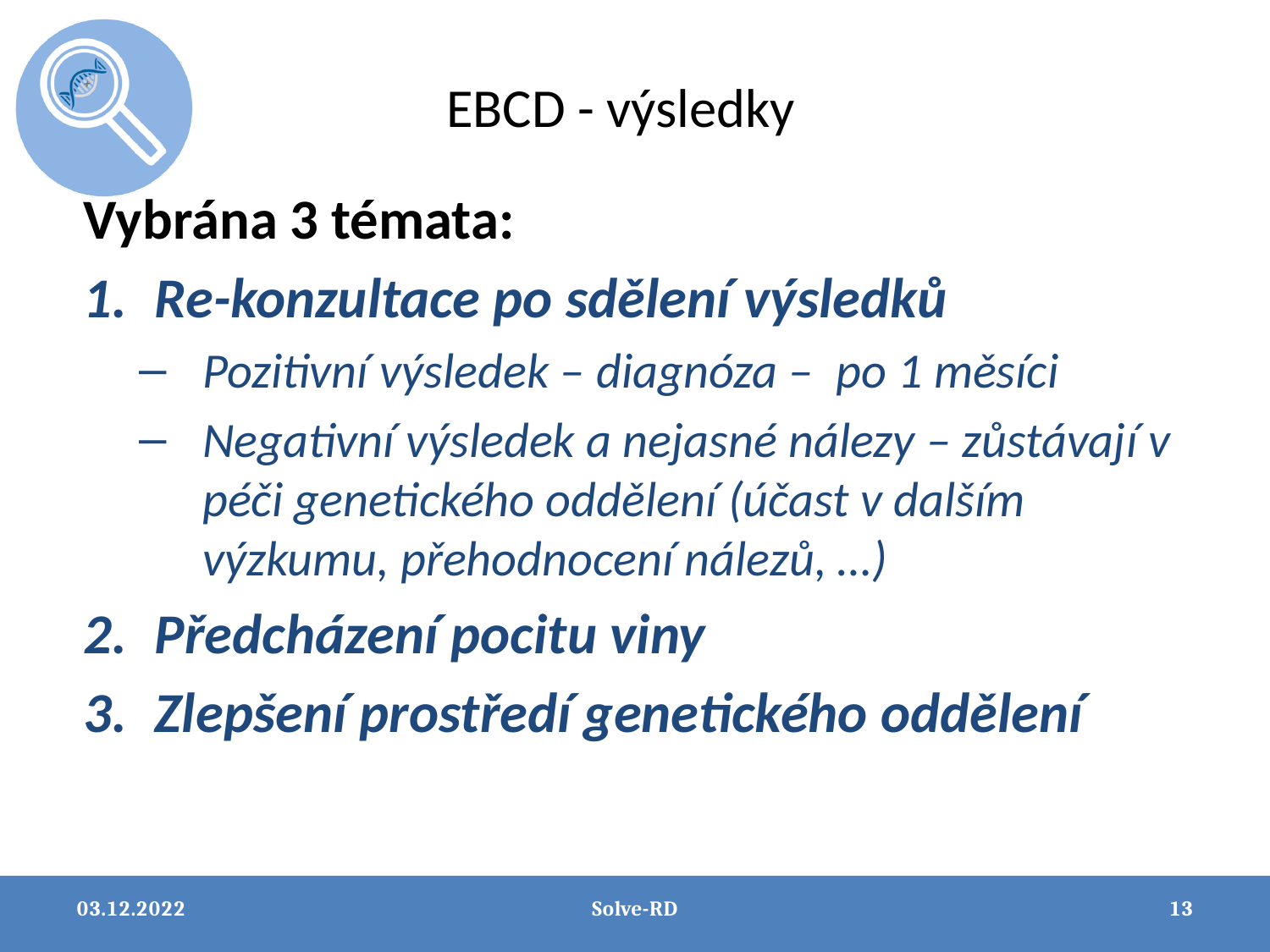

# EBCD - výsledky
Vybrána 3 témata:
Re-konzultace po sdělení výsledků
Pozitivní výsledek – diagnóza –  po 1 měsíci
Negativní výsledek a nejasné nálezy – zůstávají v péči genetického oddělení (účast v dalším výzkumu, přehodnocení nálezů, …)
Předcházení pocitu viny
Zlepšení prostředí genetického oddělení

03.12.2022
Solve-RD
13